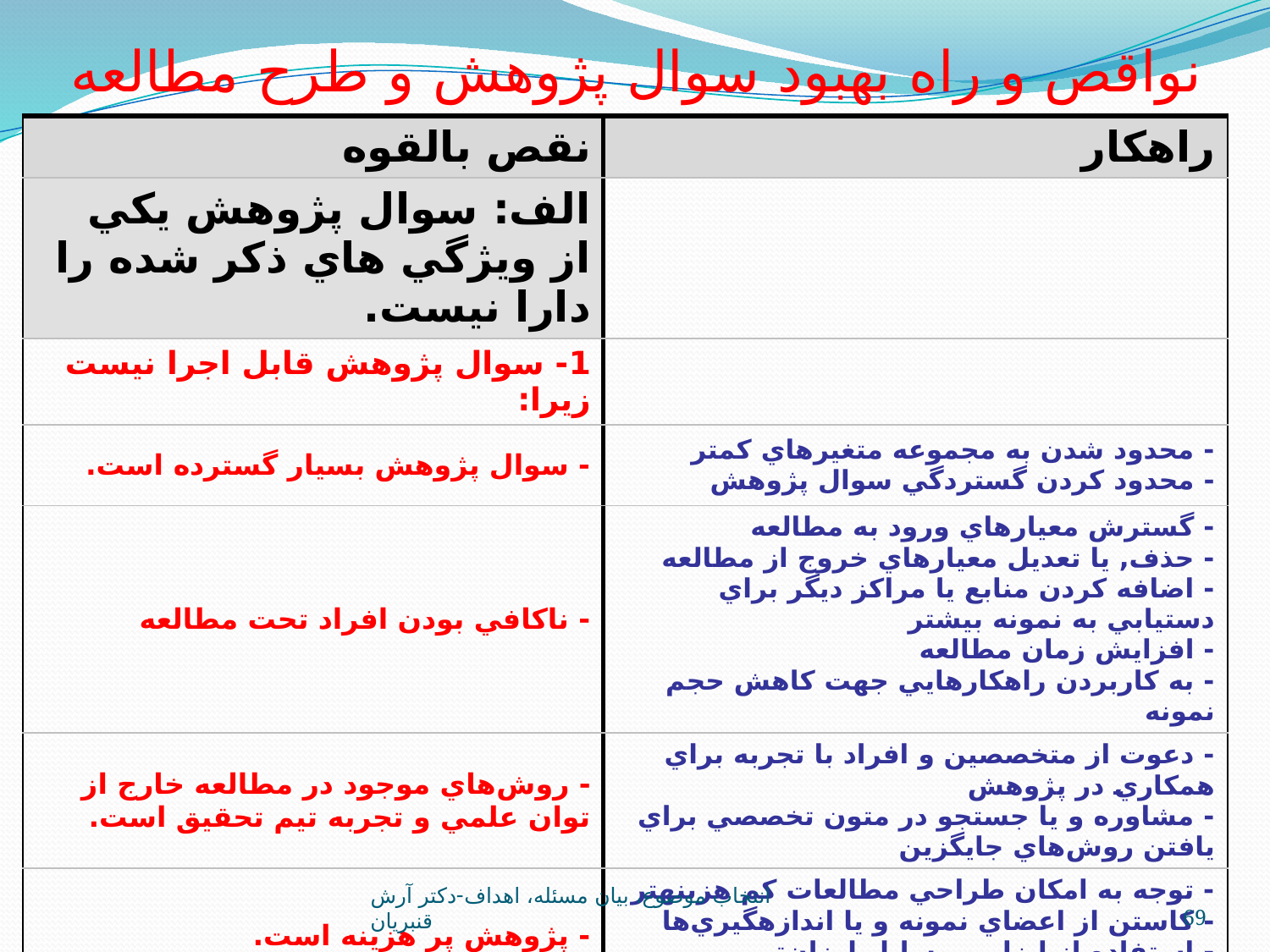

# نواقص و راه بهبود سوال پژوهش و طرح مطالعه
| نقص بالقوه | راهكار |
| --- | --- |
| الف: سوال پژوهش يكي از ويژگي هاي ذكر شده را دارا نيست. |  |
| 1- سوال پژوهش قابل اجرا نيست زيرا: |  |
| - سوال پژوهش بسيار گسترده است. | - محدود شدن به مجموعه متغيرهاي كمتر - محدود كردن گستردگي سوال پژوهش |
| - ناكافي بودن افراد تحت مطالعه | - گسترش معيارهاي ورود به مطالعه - حذف, يا تعديل معيارهاي خروج از مطالعه - اضافه كردن منابع يا مراكز ديگر براي دستيابي به نمونه بيشتر - افزايش زمان مطالعه - به كاربردن راهكارهايي جهت كاهش حجم نمونه |
| - روش‌هاي موجود در مطالعه خارج از توان علمي و تجربه تيم تحقيق است. | - دعوت از متخصصين و افراد با تجربه براي همكاري در پژوهش - مشاوره و يا جستجو در متون تخصصي براي يافتن روش‌هاي جايگزين |
| - پژوهش پر هزينه است. | - توجه به امكان طراحي مطالعات كم هزينه‏تر - كاستن از اعضاي نمونه و يا اندازه‏گيري‌ها - استفاده از ابزار و وسايل ارزان‌تر - كوتاه كردن پيگيري‌ها |
انتخاب موضوع، بيان مسئله، اهداف-دکتر آرش قنبريان
69